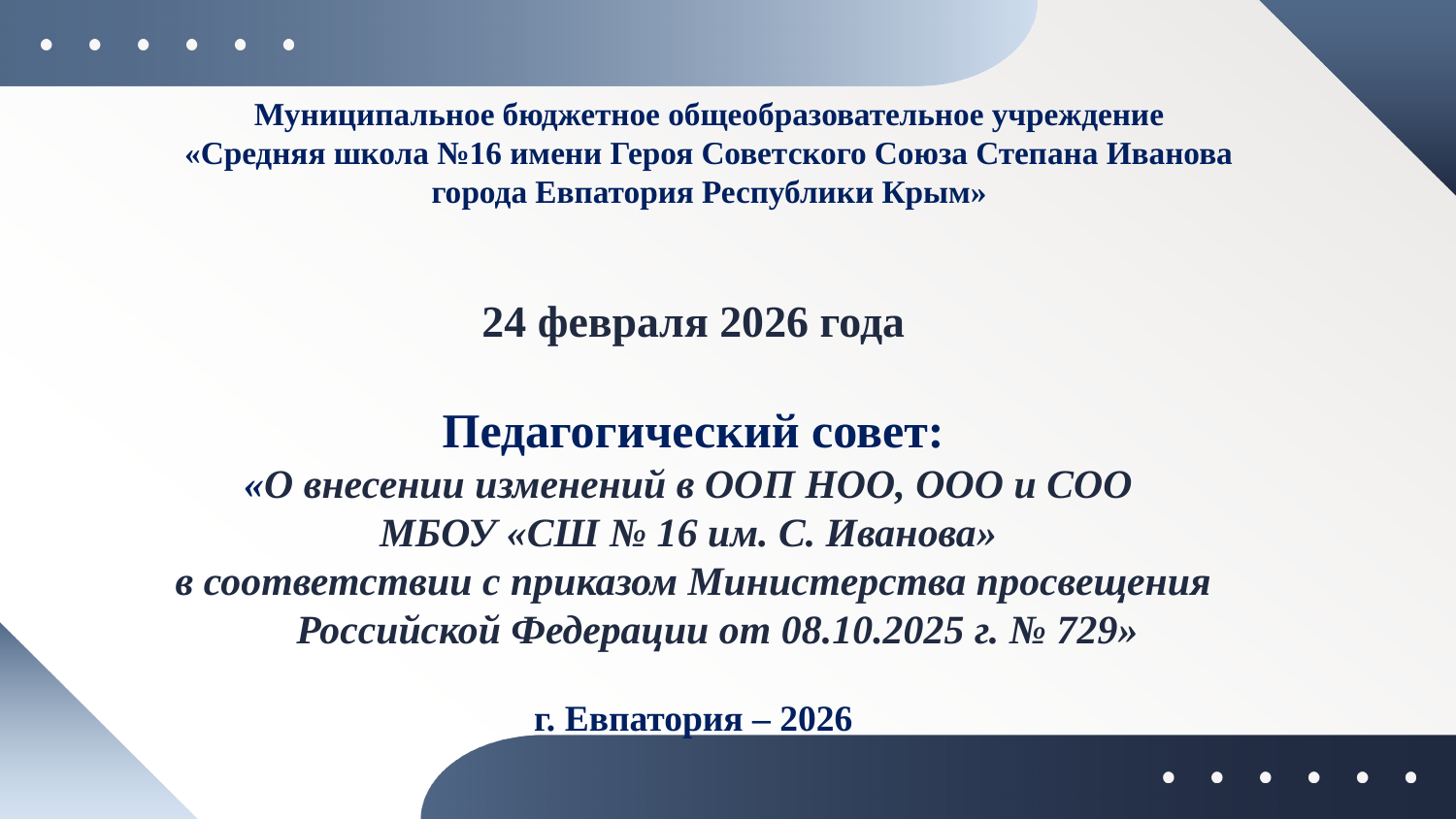

24 февраля 2026 года
Педагогический совет:
«О внесении изменений в ООП НОО, ООО и СОО
МБОУ «СШ № 16 им. С. Иванова»
в соответствии с приказом Министерства просвещения Российской Федерации от 08.10.2025 г. № 729»

г. Евпатория – 2026

# Муниципальное бюджетное общеобразовательное учреждение «Средняя школа №16 имени Героя Советского Союза Степана Иванова города Евпатория Республики Крым»